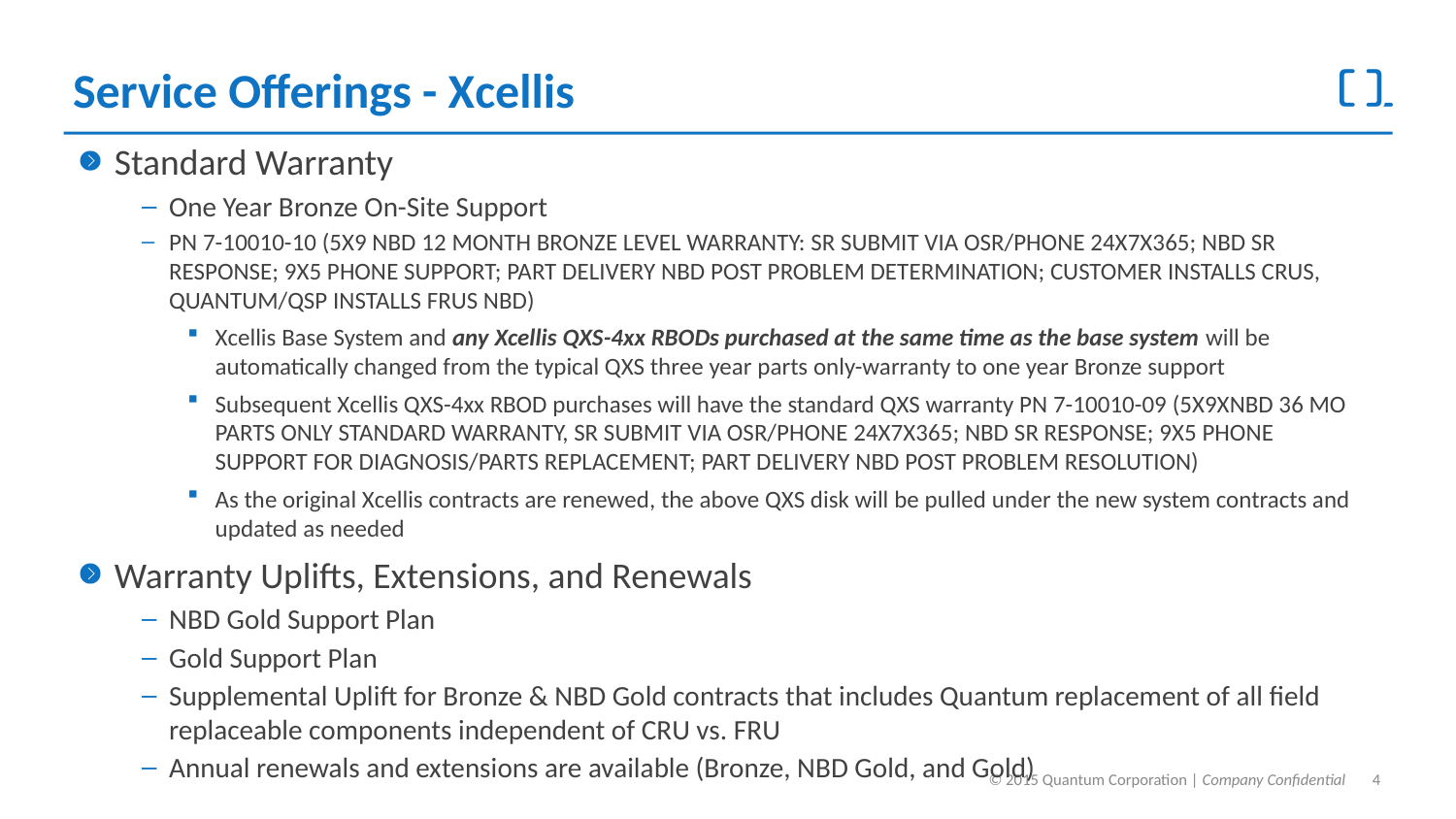

# Service Offerings - Xcellis
Standard Warranty
One Year Bronze On-Site Support
PN 7-10010-10 (5X9 NBD 12 MONTH BRONZE LEVEL WARRANTY: SR SUBMIT VIA OSR/PHONE 24X7X365; NBD SR RESPONSE; 9X5 PHONE SUPPORT; PART DELIVERY NBD POST PROBLEM DETERMINATION; CUSTOMER INSTALLS CRUS, QUANTUM/QSP INSTALLS FRUS NBD)
Xcellis Base System and any Xcellis QXS-4xx RBODs purchased at the same time as the base system will be automatically changed from the typical QXS three year parts only-warranty to one year Bronze support
Subsequent Xcellis QXS-4xx RBOD purchases will have the standard QXS warranty PN 7-10010-09 (5X9XNBD 36 MO PARTS ONLY STANDARD WARRANTY, SR SUBMIT VIA OSR/PHONE 24X7X365; NBD SR RESPONSE; 9X5 PHONE SUPPORT FOR DIAGNOSIS/PARTS REPLACEMENT; PART DELIVERY NBD POST PROBLEM RESOLUTION)
As the original Xcellis contracts are renewed, the above QXS disk will be pulled under the new system contracts and updated as needed
Warranty Uplifts, Extensions, and Renewals
NBD Gold Support Plan
Gold Support Plan
Supplemental Uplift for Bronze & NBD Gold contracts that includes Quantum replacement of all field replaceable components independent of CRU vs. FRU
Annual renewals and extensions are available (Bronze, NBD Gold, and Gold)

NOTE: Quantum’s standard warranty from Dell on every Xcellis Server Node and parts will be 3 years of ProSupport for OEM w/4hour Onsite.